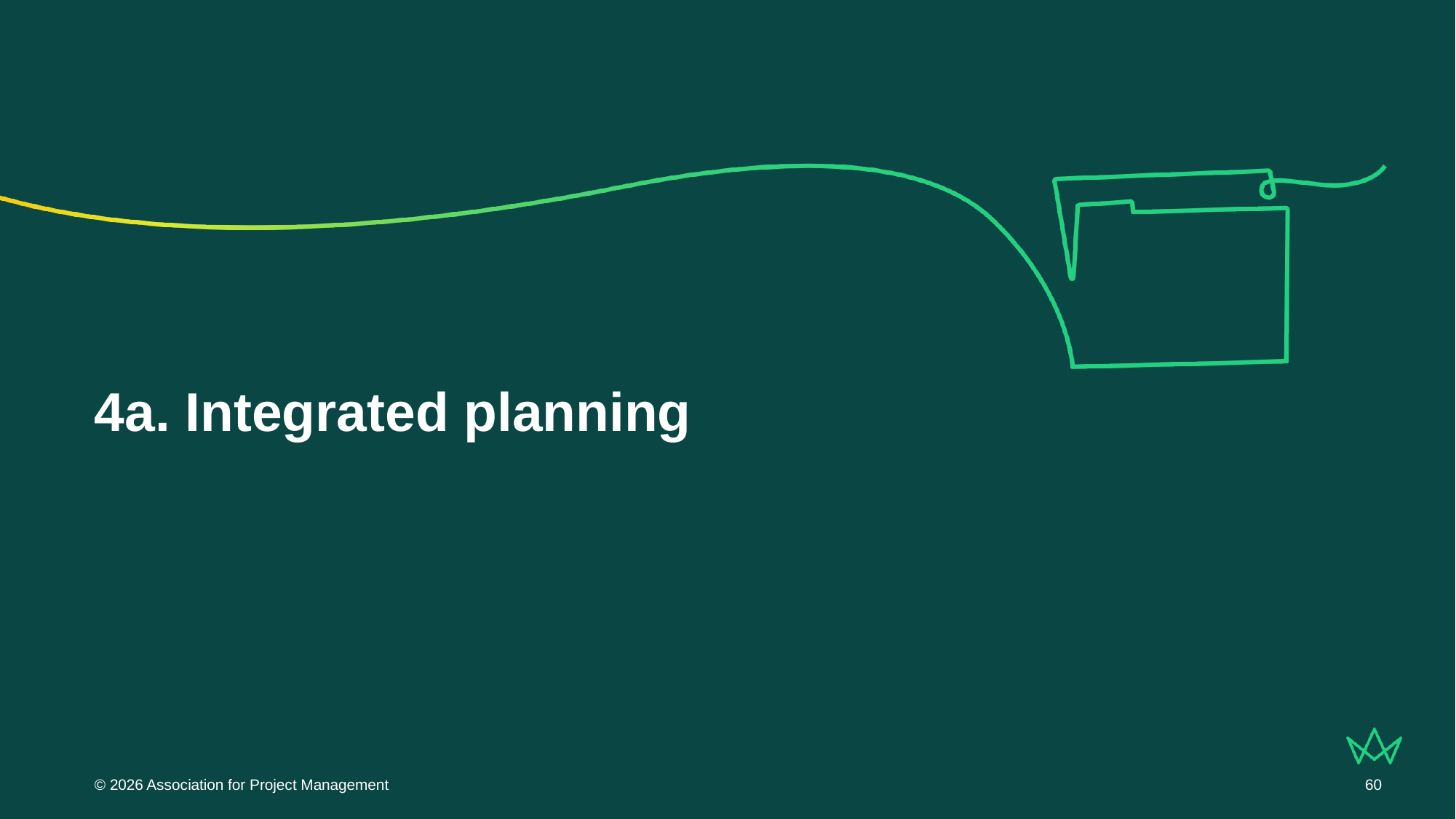

# 4a. Integrated planning
© 2026 Association for Project Management
60